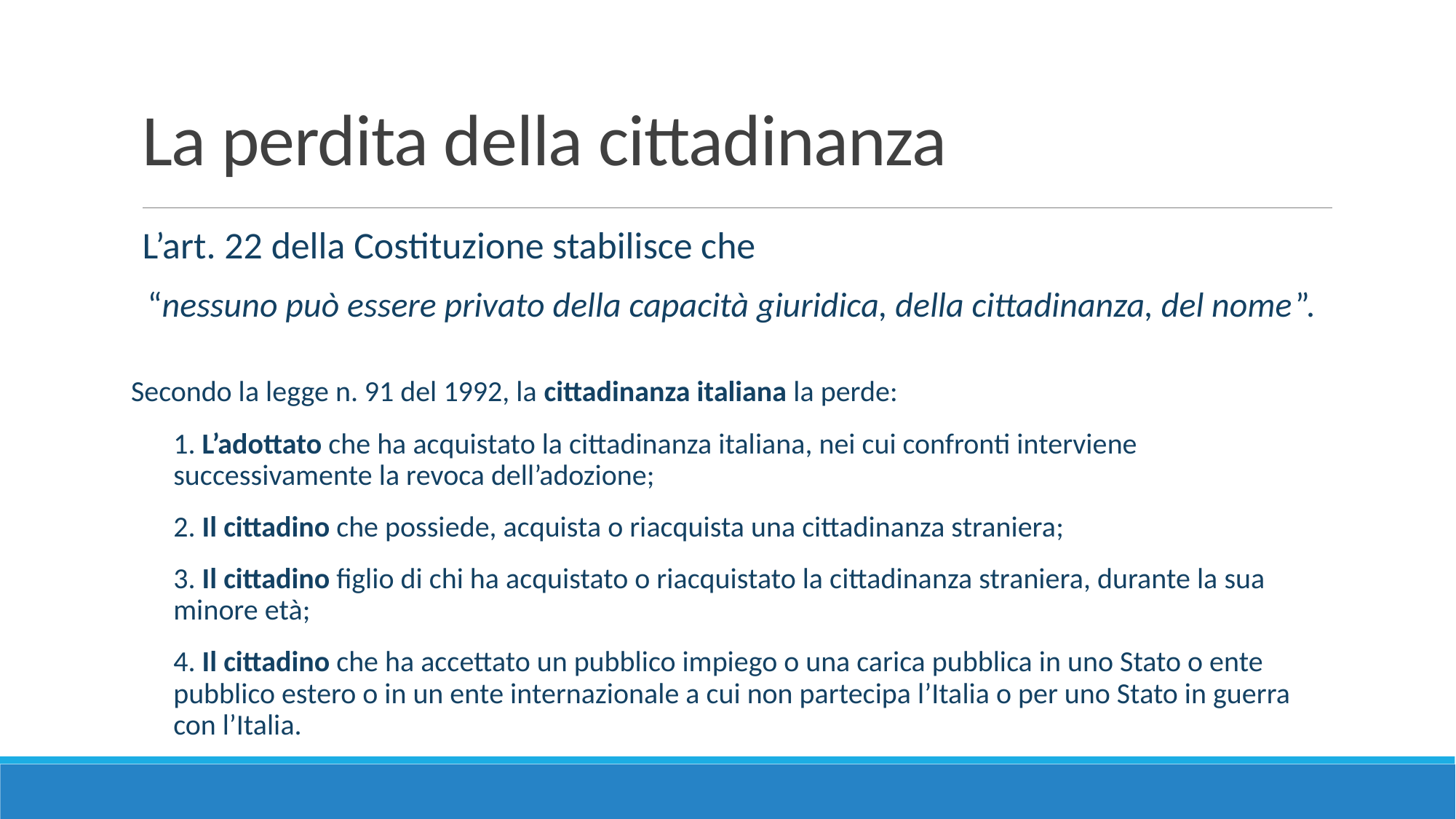

# La perdita della cittadinanza
L’art. 22 della Costituzione stabilisce che
“nessuno può essere privato della capacità giuridica, della cittadinanza, del nome”.
Secondo la legge n. 91 del 1992, la cittadinanza italiana la perde:
1. L’adottato che ha acquistato la cittadinanza italiana, nei cui confronti interviene successivamente la revoca dell’adozione;
2. Il cittadino che possiede, acquista o riacquista una cittadinanza straniera;
3. Il cittadino figlio di chi ha acquistato o riacquistato la cittadinanza straniera, durante la sua minore età;
4. Il cittadino che ha accettato un pubblico impiego o una carica pubblica in uno Stato o ente pubblico estero o in un ente internazionale a cui non partecipa l’Italia o per uno Stato in guerra con l’Italia.